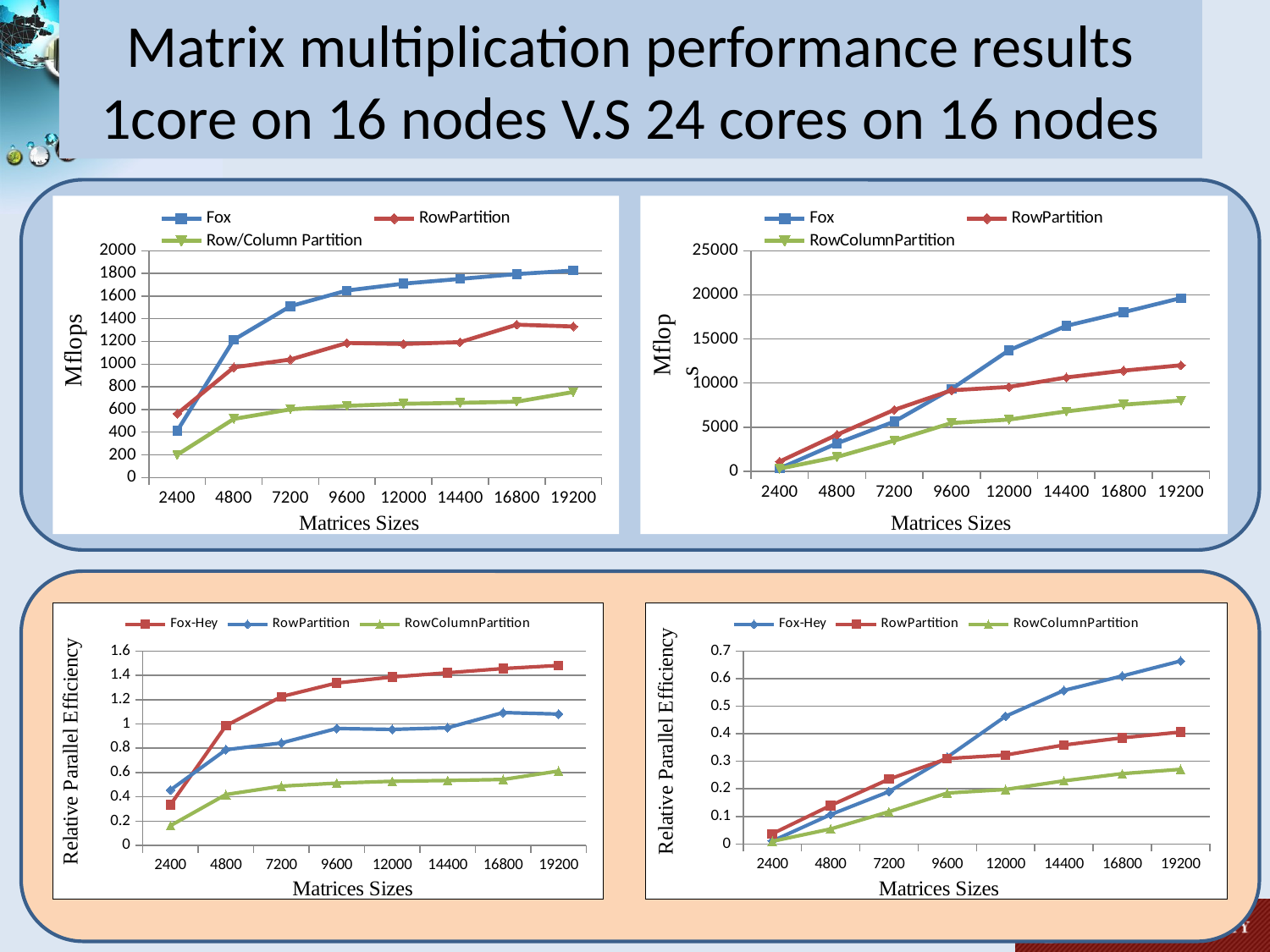

# Matrix multiplication performance results 1core on 16 nodes V.S 24 cores on 16 nodes

### Chart

| Category |  |  |  |
|---|---|---|---|
| 2400 | 411.88683448429487 | 562.0138115393183 | 200.16930274003118 |
| 4800 | 1215.110305497846 | 971.4714371366026 | 516.576081652003 |
| 7200 | 1511.113020631078 | 1040.8176417612017 | 601.3613041286943 |
| 9600 | 1649.4333330429404 | 1186.9753891991256 | 632.0258565865472 |
| 12000 | 1709.8672393526604 | 1177.411961122517 | 650.350585855631 |
| 14400 | 1751.854277359502 | 1194.095923442053 | 658.6787190599712 |
| 16800 | 1794.664117837021 | 1347.9236936544148 | 668.5701520525897 |
| 19200 | 1825.1955275045934 | 1332.3157226088383 | 753.9520765514754 |

### Chart

| Category |  |  |  |
|---|---|---|---|
| 2400 | 319.50100245043444 | 1100.9311650701716 | 292.55513477389167 |
| 4800 | 3161.1372160794213 | 4140.31874398695 | 1619.1190618943376 |
| 7200 | 5628.1250258198315 | 6961.913559336039 | 3469.3921392040056 |
| 9600 | 9326.235200850271 | 9172.082552902335 | 5472.4190021518125 |
| 12000 | 13715.924677997906 | 9554.913820627755 | 5856.237502965398 |
| 14400 | 16486.2275881677 | 10631.305640967956 | 6779.383307283914 |
| 16800 | 18031.36781054277 | 11399.583237763052 | 7548.3726844647235 |
| 19200 | 19638.179726315248 | 12013.945244334032 | 8009.296829556021 |

### Chart

| Category |  |  |  |
|---|---|---|---|
| 2400 | 0.334375 | 0.45625 | 0.1625 |
| 4800 | 0.985 | 0.7875 | 0.41875 |
| 7200 | 1.225 | 0.84375 | 0.4875 |
| 9600 | 1.3375 | 0.9625 | 0.5125 |
| 12000 | 1.386875 | 0.955 | 0.5275 |
| 14400 | 1.42125 | 0.96875 | 0.534375 |
| 16800 | 1.45625 | 1.09375 | 0.5425 |
| 19200 | 1.48125 | 1.08125 | 0.611875 |

### Chart

| Category |  |  |  |
|---|---|---|---|
| 2400 | 0.010807291666666668 | 0.03723958333333333 | 0.009895833333333333 |
| 4800 | 0.10677083333333333 | 0.13984375000000002 | 0.0546875 |
| 7200 | 0.19010416666666666 | 0.23515624999999998 | 0.1171875 |
| 9600 | 0.3151041666666667 | 0.3098958333333333 | 0.18489583333333334 |
| 12000 | 0.4635416666666667 | 0.3229166666666667 | 0.19791666666666666 |
| 14400 | 0.5572916666666666 | 0.359375 | 0.22916666666666666 |
| 16800 | 0.6096354166666667 | 0.3854166666666667 | 0.2552083333333333 |
| 19200 | 0.6640625 | 0.40625 | 0.2708333333333333 |